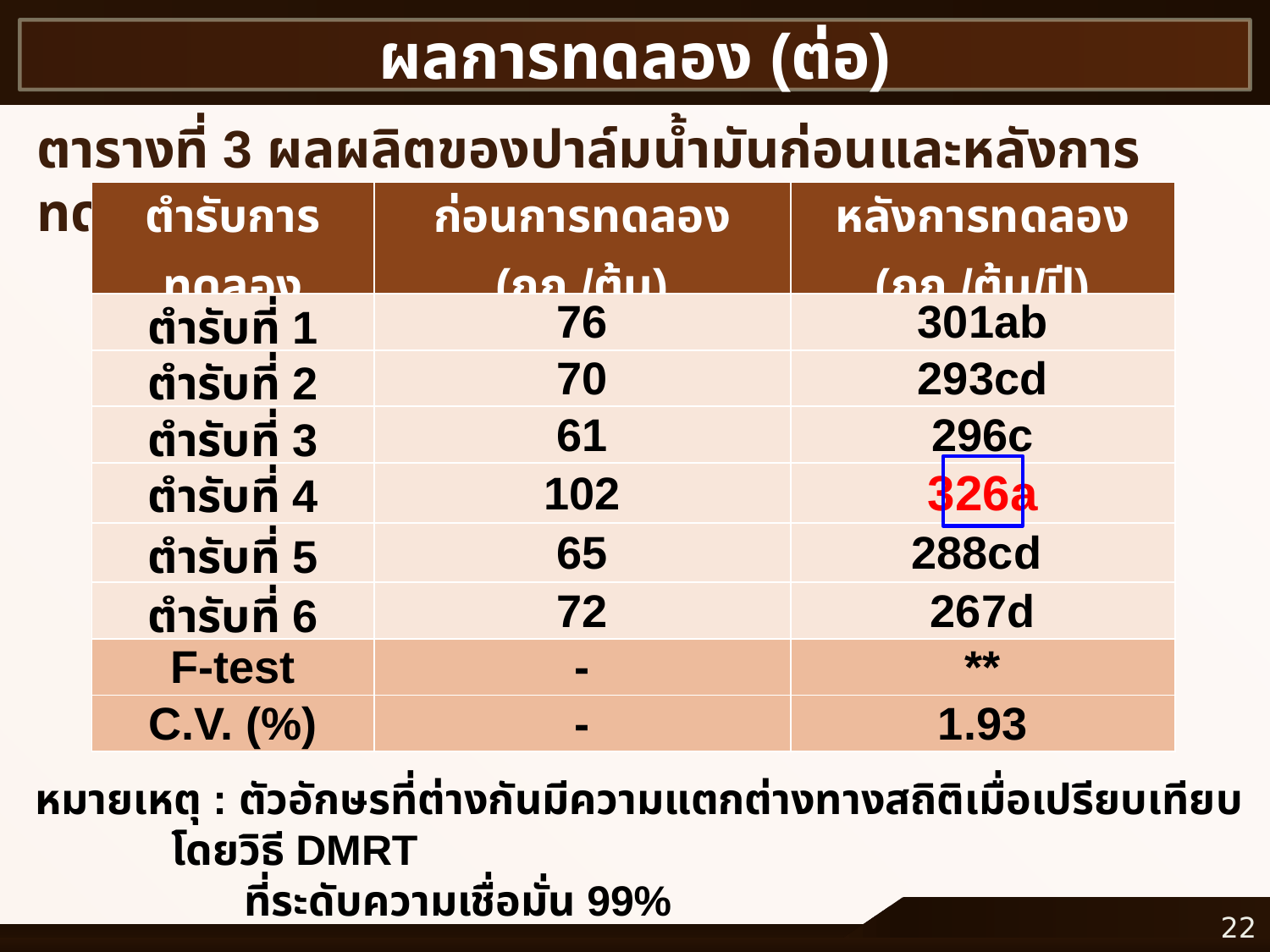

ผลการทดลอง (ต่อ)

ตารางที่ 3 ผลผลิตของปาล์มน้ำมันก่อนและหลังการทดลอง
| ตำรับการทดลอง | ก่อนการทดลอง (กก./ต้น) | หลังการทดลอง (กก./ต้น/ปี) |
| --- | --- | --- |
| ตำรับที่ 1 | 76 | 301ab |
| ตำรับที่ 2 | 70 | 293cd |
| ตำรับที่ 3 | 61 | 296c |
| ตำรับที่ 4 | 102 | 326a |
| ตำรับที่ 5 | 65 | 288cd |
| ตำรับที่ 6 | 72 | 267d |
| F-test | - | \*\* |
| C.V. (%) | - | 1.93 |

หมายเหตุ : ตัวอักษรที่ต่างกันมีความแตกต่างทางสถิติเมื่อเปรียบเทียบโดยวิธี DMRT
                   ที่ระดับความเชื่อมั่น 99%
22